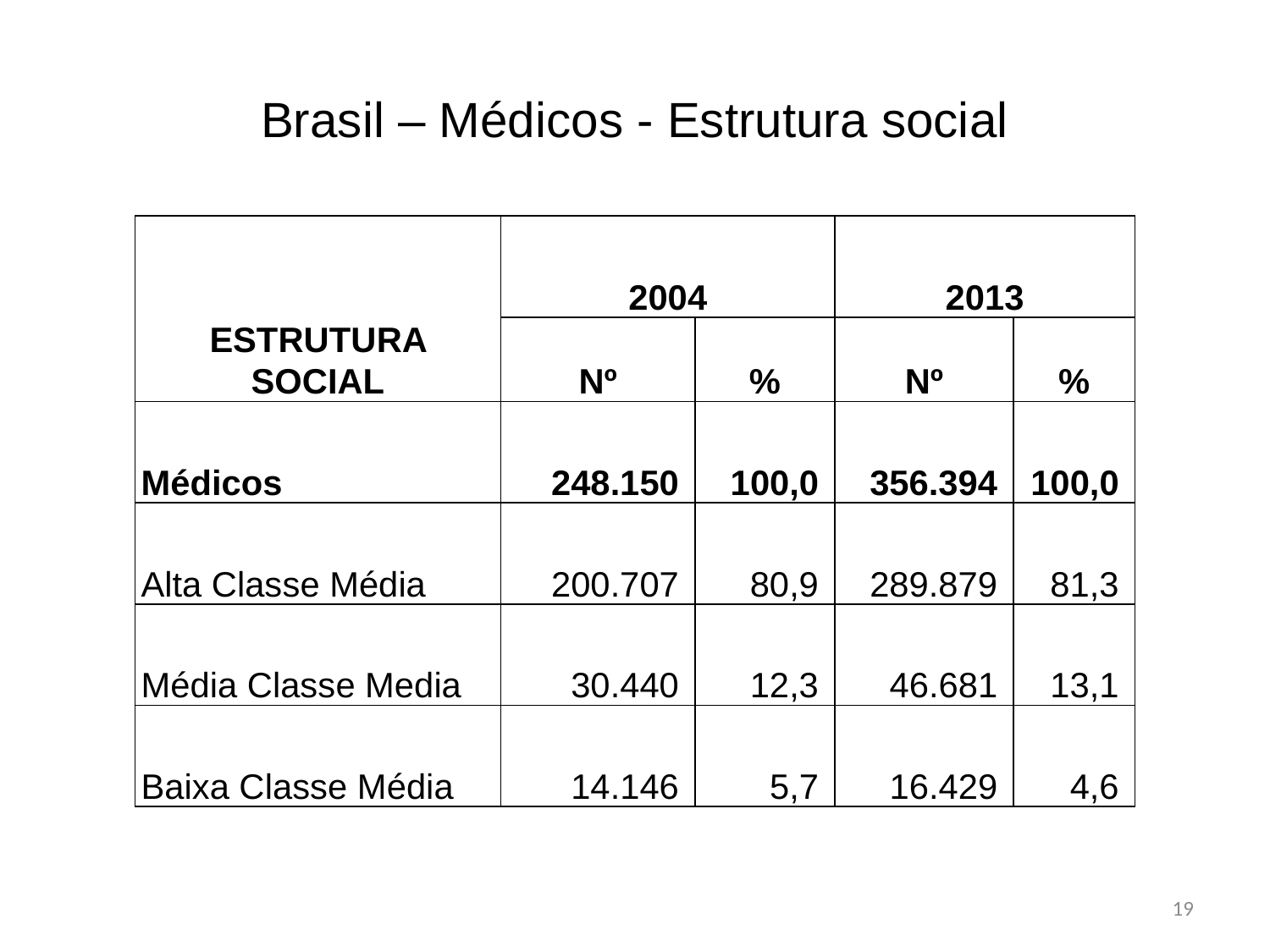

# Brasil – Médicos - Estrutura social
| ESTRUTURA SOCIAL | 2004 |  | 2013 |  |
| --- | --- | --- | --- | --- |
|  | Nº | % | Nº | % |
| Médicos | 248.150 | 100,0 | 356.394 | 100,0 |
| Alta Classe Média | 200.707 | 80,9 | 289.879 | 81,3 |
| Média Classe Media | 30.440 | 12,3 | 46.681 | 13,1 |
| Baixa Classe Média | 14.146 | 5,7 | 16.429 | 4,6 |
19